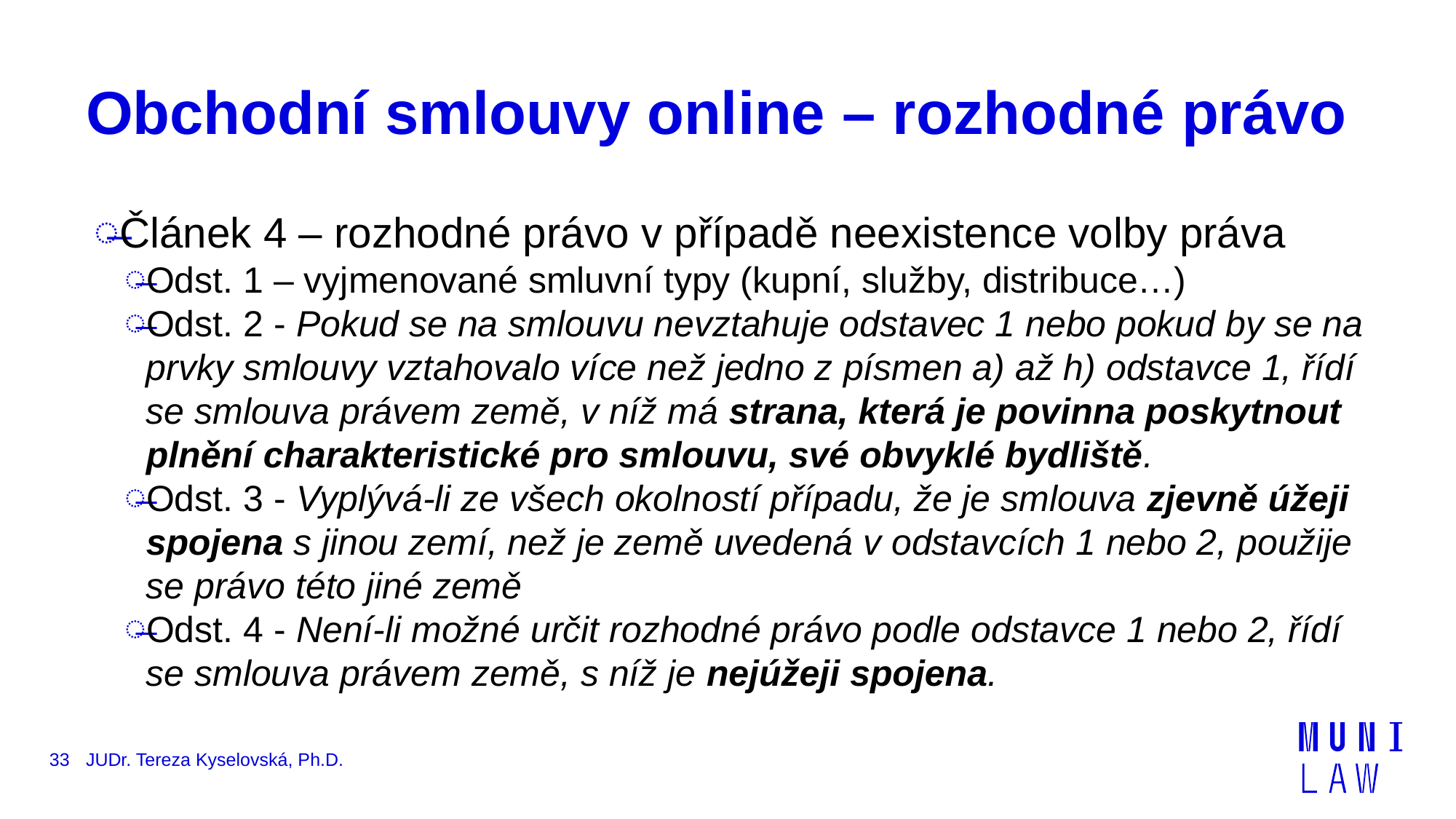

# Obchodní smlouvy online – rozhodné právo
Článek 4 – rozhodné právo v případě neexistence volby práva
Odst. 1 – vyjmenované smluvní typy (kupní, služby, distribuce…)
Odst. 2 - Pokud se na smlouvu nevztahuje odstavec 1 nebo pokud by se na prvky smlouvy vztahovalo více než jedno z písmen a) až h) odstavce 1, řídí se smlouva právem země, v níž má strana, která je povinna poskytnout plnění charakteristické pro smlouvu, své obvyklé bydliště.
Odst. 3 - Vyplývá-li ze všech okolností případu, že je smlouva zjevně úžeji spojena s jinou zemí, než je země uvedená v odstavcích 1 nebo 2, použije se právo této jiné země
Odst. 4 - Není-li možné určit rozhodné právo podle odstavce 1 nebo 2, řídí se smlouva právem země, s níž je nejúžeji spojena.
33
JUDr. Tereza Kyselovská, Ph.D.